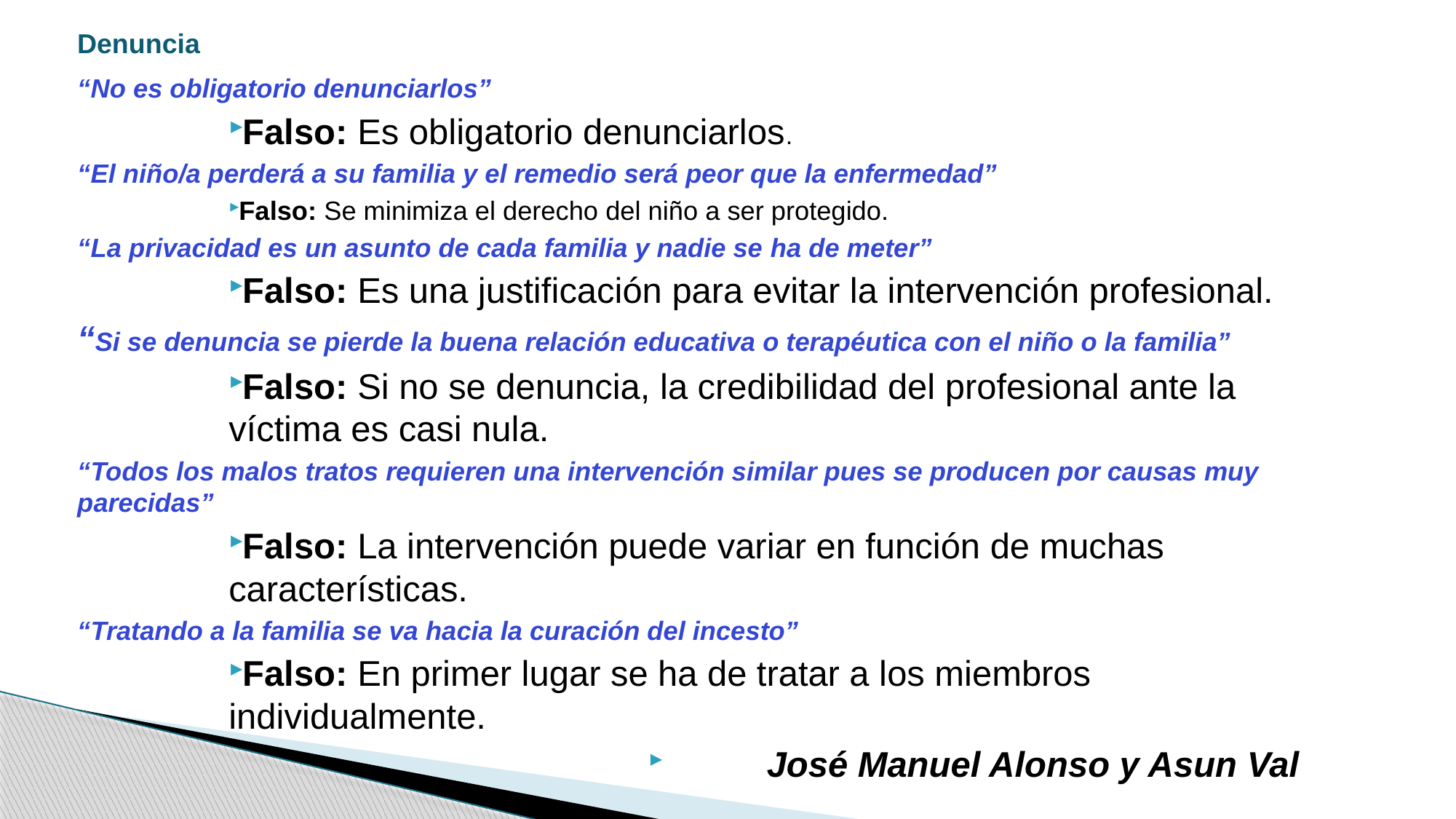

# Denuncia
“No es obligatorio denunciarlos”
Falso: Es obligatorio denunciarlos.
“El niño/a perderá a su familia y el remedio será peor que la enfermedad”
Falso: Se minimiza el derecho del niño a ser protegido.
“La privacidad es un asunto de cada familia y nadie se ha de meter”
Falso: Es una justificación para evitar la intervención profesional.
“Si se denuncia se pierde la buena relación educativa o terapéutica con el niño o la familia”
Falso: Si no se denuncia, la credibilidad del profesional ante la víctima es casi nula.
“Todos los malos tratos requieren una intervención similar pues se producen por causas muy parecidas”
Falso: La intervención puede variar en función de muchas características.
“Tratando a la familia se va hacia la curación del incesto”
Falso: En primer lugar se ha de tratar a los miembros individualmente.
José Manuel Alonso y Asun Val